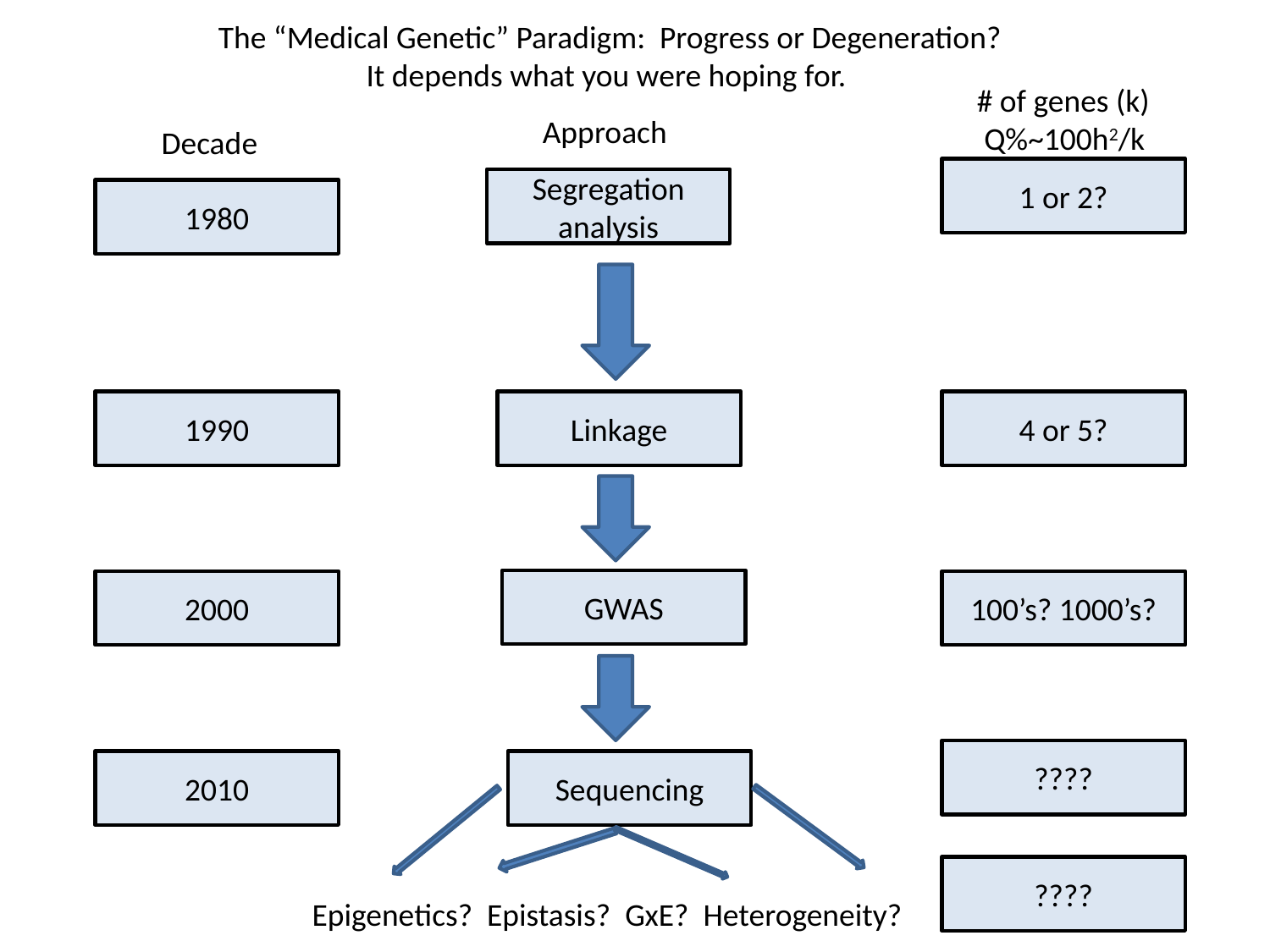

The “Medical Genetic” Paradigm:  Progress or Degeneration?
It depends what you were hoping for.
# of genes (k)
 Q%~100h2/k
Approach
Decade
1 or 2?
Segregation analysis
1980

1990
Linkage
4 or 5?

GWAS
2000
100’s? 1000’s?

????
2010
Sequencing

????
Epigenetics?  Epistasis?  GxE?  Heterogeneity?